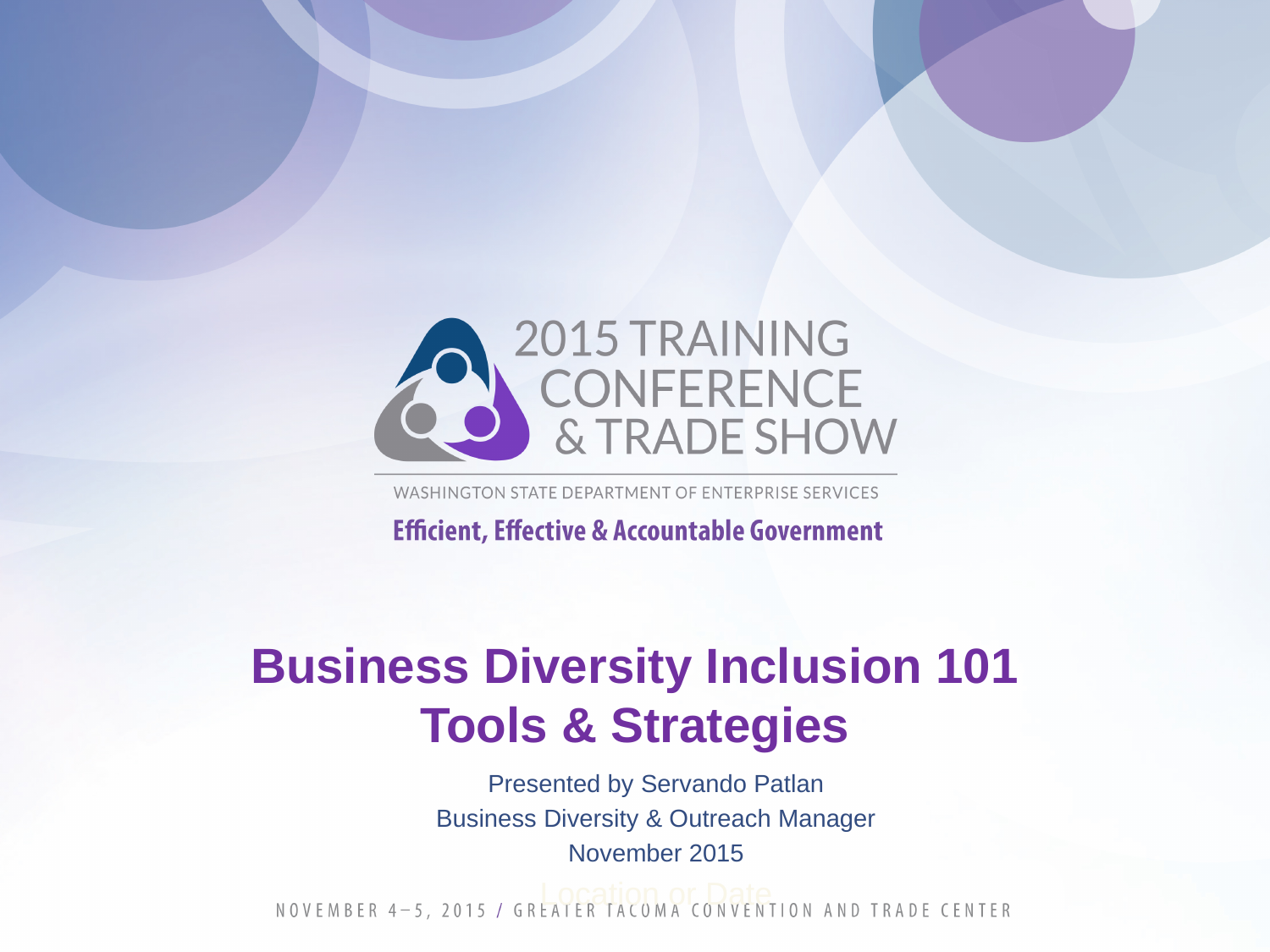

# Business Diversity Inclusion 101 Tools & Strategies
Presented by Servando Patlan
Business Diversity & Outreach Manager
November 2015
Location or Date